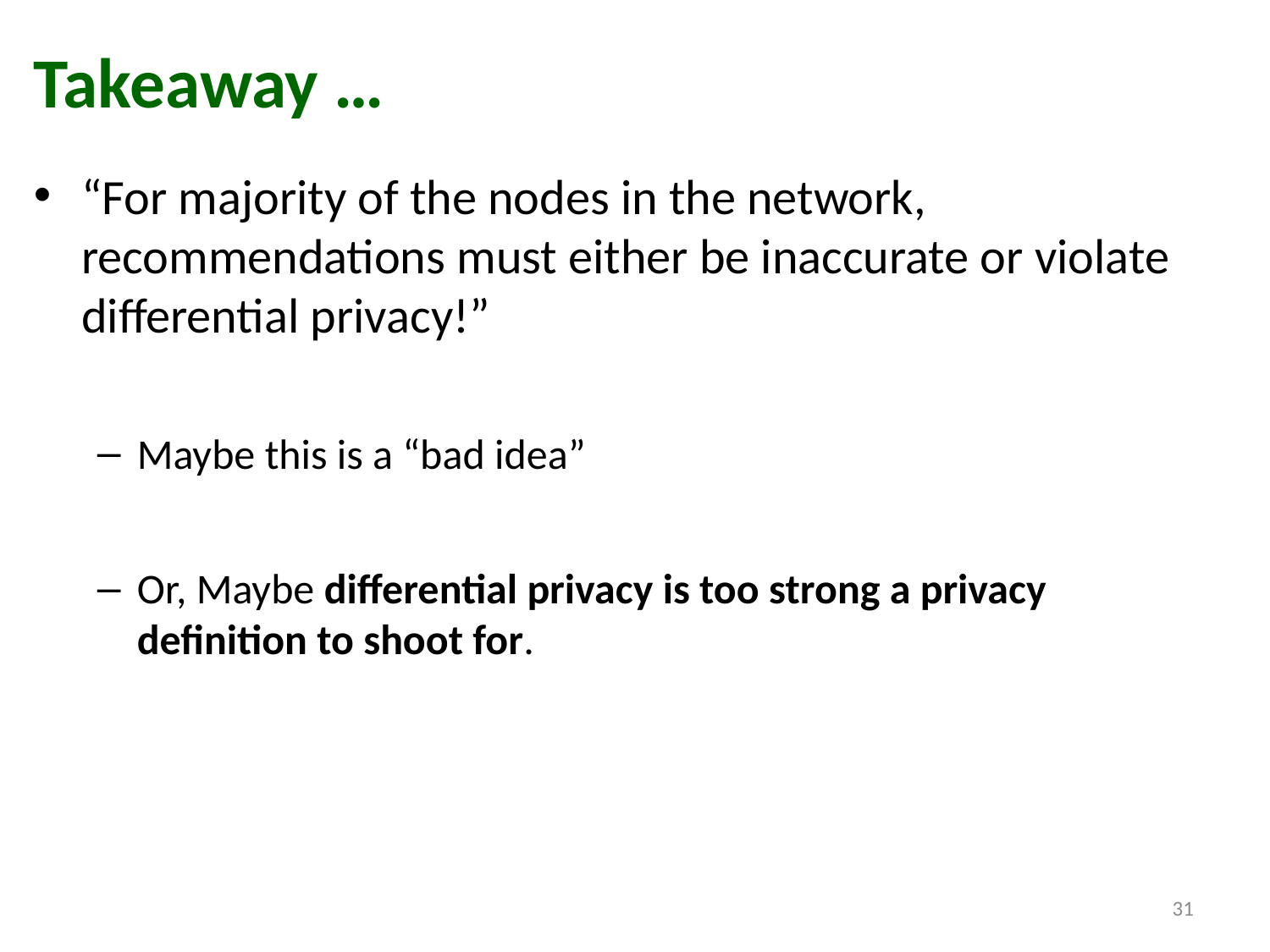

# Takeaway …
“For majority of the nodes in the network, recommendations must either be inaccurate or violate differential privacy!”

Maybe this is a “bad idea”

Or, Maybe differential privacy is too strong a privacy definition to shoot for.

31